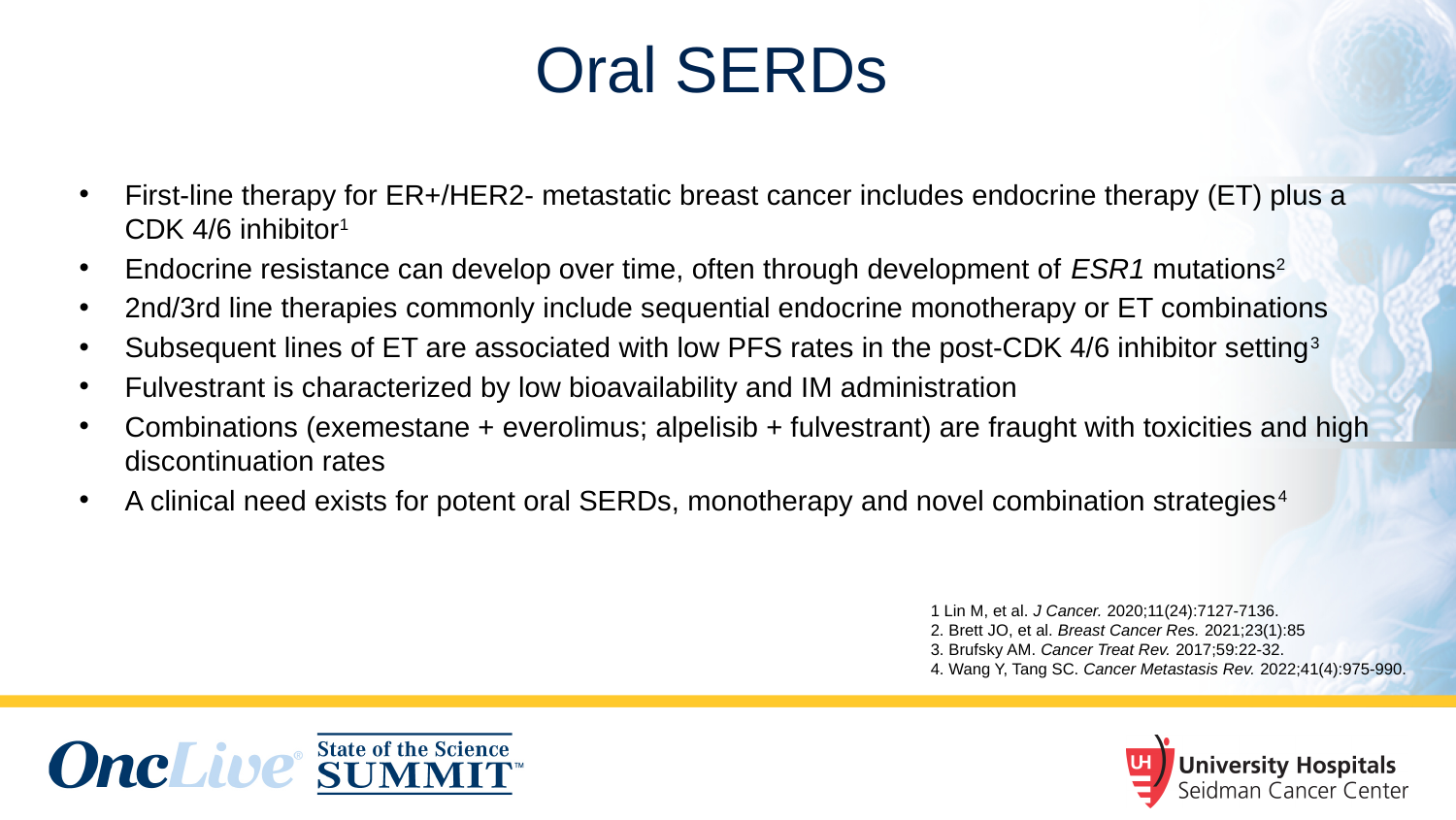

# Oral SERDs
First-line therapy for ER+/HER2- metastatic breast cancer includes endocrine therapy (ET) plus a CDK 4/6 inhibitor1
Endocrine resistance can develop over time, often through development of ESR1 mutations2
2nd/3rd line therapies commonly include sequential endocrine monotherapy or ET combinations
Subsequent lines of ET are associated with low PFS rates in the post-CDK 4/6 inhibitor setting3
Fulvestrant is characterized by low bioavailability and IM administration
Combinations (exemestane + everolimus; alpelisib + fulvestrant) are fraught with toxicities and high discontinuation rates
A clinical need exists for potent oral SERDs, monotherapy and novel combination strategies4

1 Lin M, et al. J Cancer. 2020;11(24):7127-7136.
2. Brett JO, et al. Breast Cancer Res. 2021;23(1):85
3. Brufsky AM. Cancer Treat Rev. 2017;59:22-32.
4. Wang Y, Tang SC. Cancer Metastasis Rev. 2022;41(4):975-990.